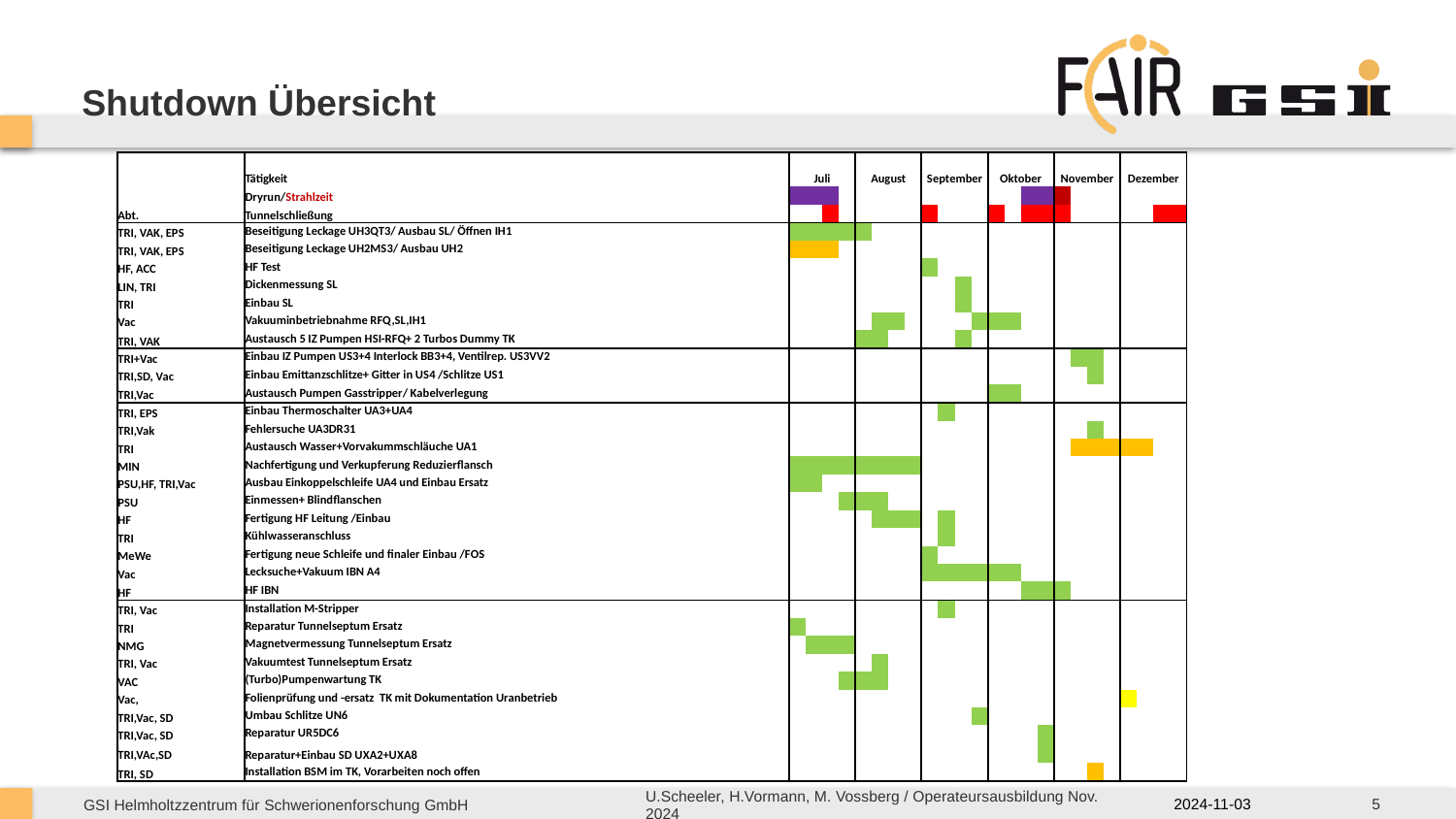

# Shutdown Übersicht
|  | Tätigkeit | Juli |  |  |  | August |  |  |  | September |  |  |  | Oktober |  |  |  | November |  |  |  | Dezember |  |  |  |
| --- | --- | --- | --- | --- | --- | --- | --- | --- | --- | --- | --- | --- | --- | --- | --- | --- | --- | --- | --- | --- | --- | --- | --- | --- | --- |
|  | Dryrun/Strahlzeit |  |  |  |  |  |  |  |  |  |  |  |  |  |  |  |  |  |  |  |  |  |  |  |  |
| Abt. | Tunnelschließung |  |  |  |  |  |  |  |  |  |  |  |  |  |  |  |  |  |  |  |  |  |  |  |  |
| TRI, VAK, EPS | Beseitigung Leckage UH3QT3/ Ausbau SL/ Öffnen IH1 |  |  |  |  |  |  |  |  |  |  |  |  |  |  |  |  |  |  |  |  |  |  |  |  |
| TRI, VAK, EPS | Beseitigung Leckage UH2MS3/ Ausbau UH2 |  |  |  |  |  |  |  |  |  |  |  |  |  |  |  |  |  |  |  |  |  |  |  |  |
| HF, ACC | HF Test |  |  |  |  |  |  |  |  |  |  |  |  |  |  |  |  |  |  |  |  |  |  |  |  |
| LIN, TRI | Dickenmessung SL |  |  |  |  |  |  |  |  |  |  |  |  |  |  |  |  |  |  |  |  |  |  |  |  |
| TRI | Einbau SL |  |  |  |  |  |  |  |  |  |  |  |  |  |  |  |  |  |  |  |  |  |  |  |  |
| Vac | Vakuuminbetriebnahme RFQ,SL,IH1 |  |  |  |  |  |  |  |  |  |  |  |  |  |  |  |  |  |  |  |  |  |  |  |  |
| TRI, VAK | Austausch 5 IZ Pumpen HSI-RFQ+ 2 Turbos Dummy TK |  |  |  |  |  |  |  |  |  |  |  |  |  |  |  |  |  |  |  |  |  |  |  |  |
| TRI+Vac | Einbau IZ Pumpen US3+4 Interlock BB3+4, Ventilrep. US3VV2 |  |  |  |  |  |  |  |  |  |  |  |  |  |  |  |  |  |  |  |  |  |  |  |  |
| TRI,SD, Vac | Einbau Emittanzschlitze+ Gitter in US4 /Schlitze US1 |  |  |  |  |  |  |  |  |  |  |  |  |  |  |  |  |  |  |  |  |  |  |  |  |
| TRI,Vac | Austausch Pumpen Gasstripper/ Kabelverlegung |  |  |  |  |  |  |  |  |  |  |  |  |  |  |  |  |  |  |  |  |  |  |  |  |
| TRI, EPS | Einbau Thermoschalter UA3+UA4 |  |  |  |  |  |  |  |  |  |  |  |  |  |  |  |  |  |  |  |  |  |  |  |  |
| TRI,Vak | Fehlersuche UA3DR31 |  |  |  |  |  |  |  |  |  |  |  |  |  |  |  |  |  |  |  |  |  |  |  |  |
| TRI | Austausch Wasser+Vorvakummschläuche UA1 |  |  |  |  |  |  |  |  |  |  |  |  |  |  |  |  |  |  |  |  |  |  |  |  |
| MIN | Nachfertigung und Verkupferung Reduzierflansch |  |  |  |  |  |  |  |  |  |  |  |  |  |  |  |  |  |  |  |  |  |  |  |  |
| PSU,HF, TRI,Vac | Ausbau Einkoppelschleife UA4 und Einbau Ersatz |  |  |  |  |  |  |  |  |  |  |  |  |  |  |  |  |  |  |  |  |  |  |  |  |
| PSU | Einmessen+ Blindflanschen |  |  |  |  |  |  |  |  |  |  |  |  |  |  |  |  |  |  |  |  |  |  |  |  |
| HF | Fertigung HF Leitung /Einbau |  |  |  |  |  |  |  |  |  |  |  |  |  |  |  |  |  |  |  |  |  |  |  |  |
| TRI | Kühlwasseranschluss |  |  |  |  |  |  |  |  |  |  |  |  |  |  |  |  |  |  |  |  |  |  |  |  |
| MeWe | Fertigung neue Schleife und finaler Einbau /FOS |  |  |  |  |  |  |  |  |  |  |  |  |  |  |  |  |  |  |  |  |  |  |  |  |
| Vac | Lecksuche+Vakuum IBN A4 |  |  |  |  |  |  |  |  |  |  |  |  |  |  |  |  |  |  |  |  |  |  |  |  |
| HF | HF IBN |  |  |  |  |  |  |  |  |  |  |  |  |  |  |  |  |  |  |  |  |  |  |  |  |
| TRI, Vac | Installation M-Stripper |  |  |  |  |  |  |  |  |  |  |  |  |  |  |  |  |  |  |  |  |  |  |  |  |
| TRI | Reparatur Tunnelseptum Ersatz |  |  |  |  |  |  |  |  |  |  |  |  |  |  |  |  |  |  |  |  |  |  |  |  |
| NMG | Magnetvermessung Tunnelseptum Ersatz |  |  |  |  |  |  |  |  |  |  |  |  |  |  |  |  |  |  |  |  |  |  |  |  |
| TRI, Vac | Vakuumtest Tunnelseptum Ersatz |  |  |  |  |  |  |  |  |  |  |  |  |  |  |  |  |  |  |  |  |  |  |  |  |
| VAC | (Turbo)Pumpenwartung TK |  |  |  |  |  |  |  |  |  |  |  |  |  |  |  |  |  |  |  |  |  |  |  |  |
| Vac, | Folienprüfung und -ersatz TK mit Dokumentation Uranbetrieb |  |  |  |  |  |  |  |  |  |  |  |  |  |  |  |  |  |  |  |  |  |  |  |  |
| TRI,Vac, SD | Umbau Schlitze UN6 |  |  |  |  |  |  |  |  |  |  |  |  |  |  |  |  |  |  |  |  |  |  |  |  |
| TRI,Vac, SD | Reparatur UR5DC6 |  |  |  |  |  |  |  |  |  |  |  |  |  |  |  |  |  |  |  |  |  |  |  |  |
| TRI,VAc,SD | Reparatur+Einbau SD UXA2+UXA8 |  |  |  |  |  |  |  |  |  |  |  |  |  |  |  |  |  |  |  |  |  |  |  |  |
| TRI, SD | Installation BSM im TK, Vorarbeiten noch offen |  |  |  |  |  |  |  |  |  |  |  |  |  |  |  |  |  |  |  |  |  |  |  |  |
5
2024-11-03
U.Scheeler, H.Vormann, M. Vossberg / Operateursausbildung Nov. 2024